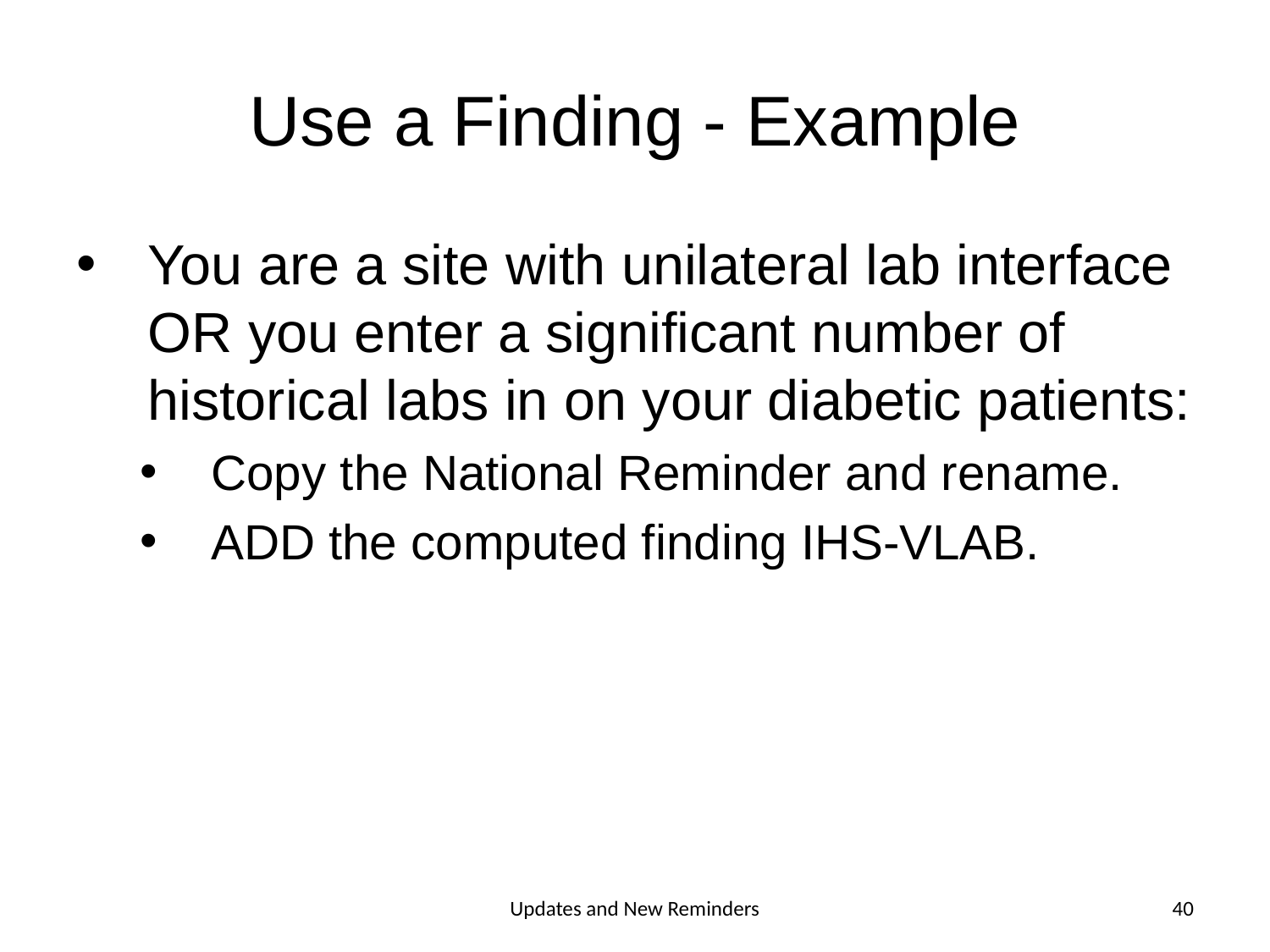

# Use a Finding - Example
You are a site with unilateral lab interface OR you enter a significant number of historical labs in on your diabetic patients:
Copy the National Reminder and rename.
ADD the computed finding IHS-VLAB.
Updates and New Reminders
40